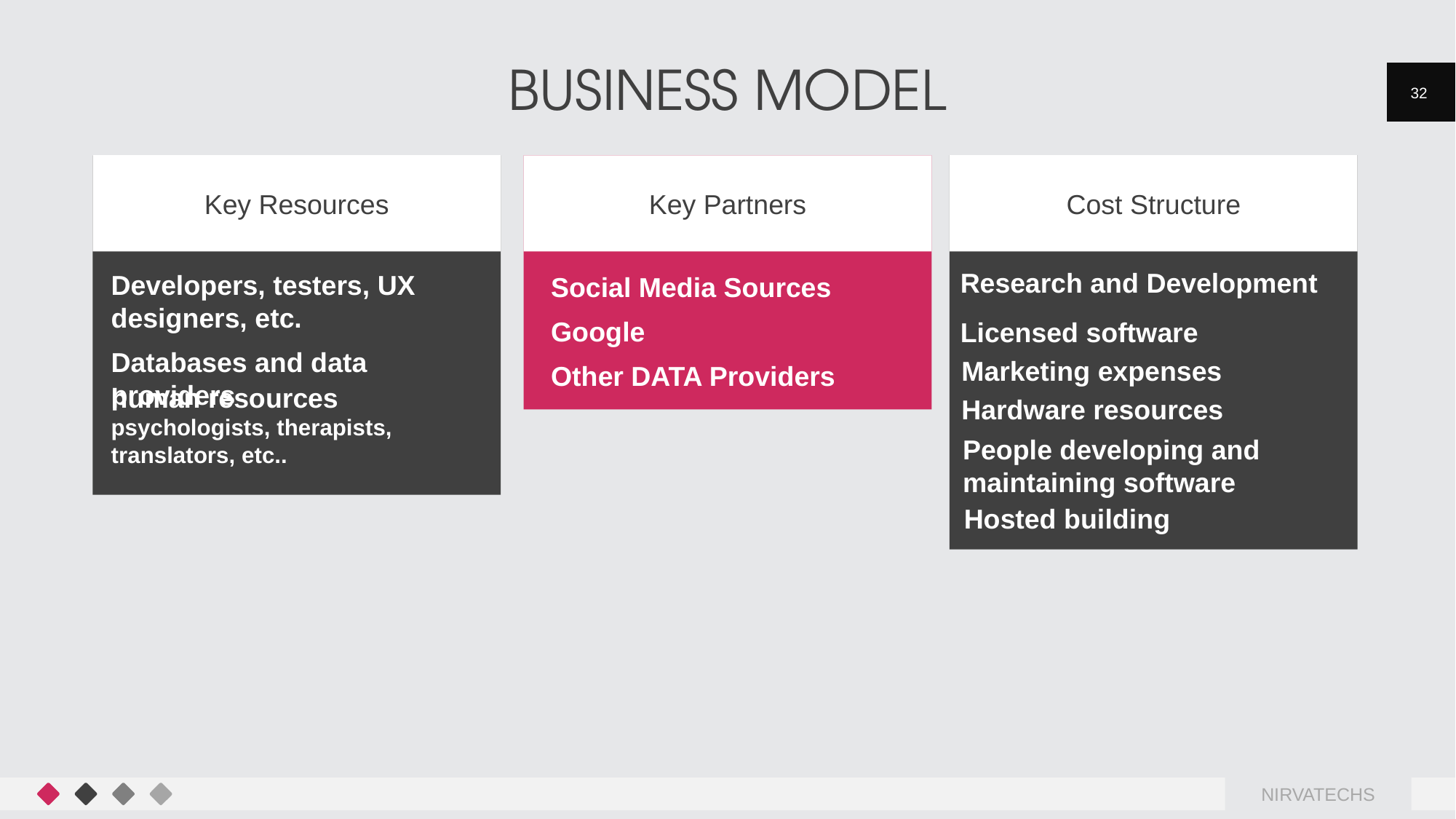

# Business model
32
Key Resources

Cost Structure

Key Partners

Research and Development
Developers, testers, UX designers, etc.
Social Media Sources
Google
Licensed software
Databases and data providers
Marketing expenses
Other DATA Providers
human resources
psychologists, therapists, translators, etc..
Hardware resources
People developing and maintaining software
Hosted building
NIRVATECHS